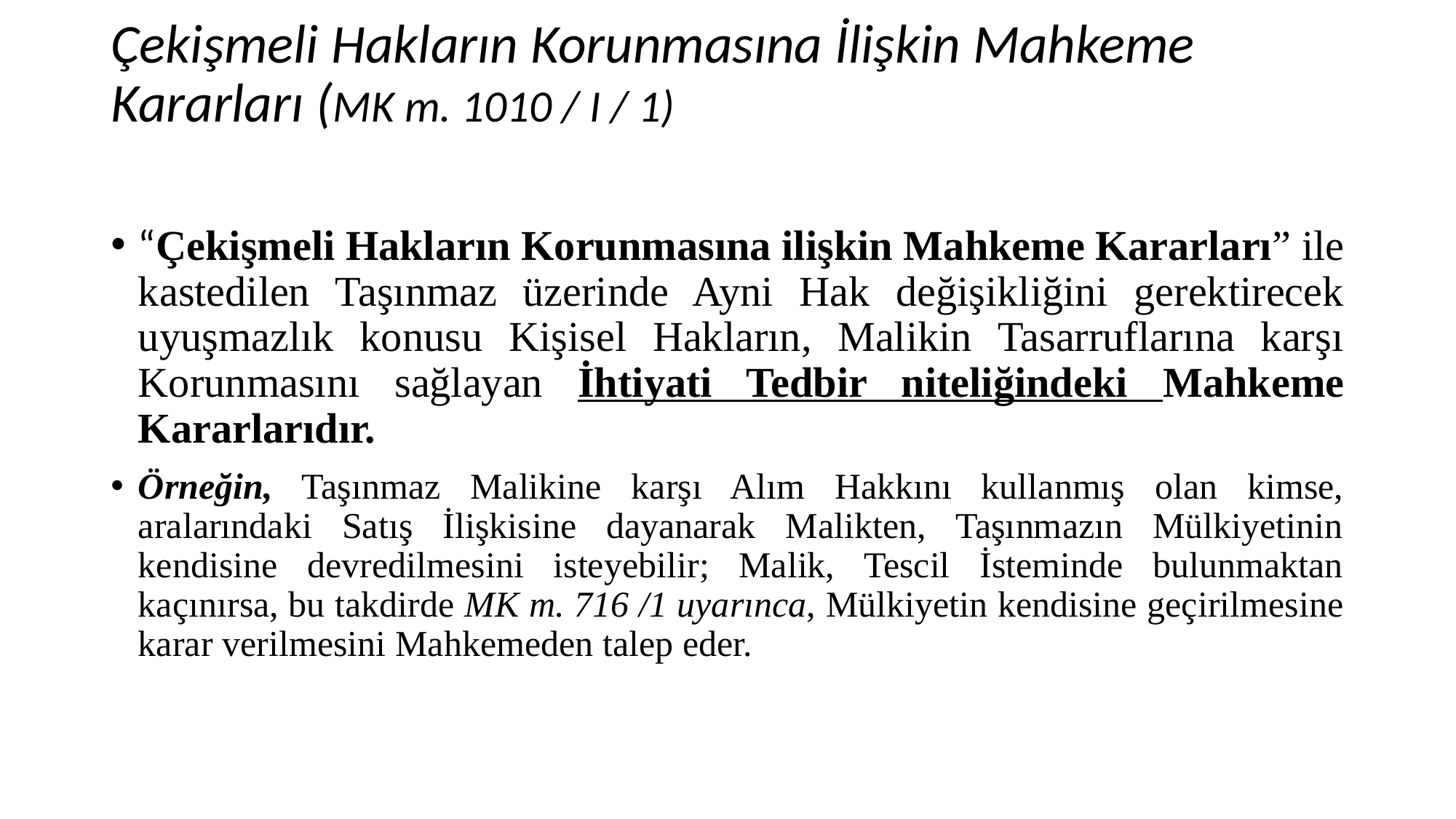

# Çekişmeli Hakların Korunmasına İlişkin Mahkeme Kararları (MK m. 1010 / I / 1)
“Çekişmeli Hakların Korunmasına ilişkin Mahkeme Kararları” ile kastedilen Taşınmaz üzerinde Ayni Hak değişikliğini gerektirecek uyuşmazlık konusu Kişisel Hakların, Malikin Tasarruflarına karşı Korunmasını sağlayan İhtiyati Tedbir niteliğindeki Mahkeme Kararlarıdır.
Örneğin, Taşınmaz Malikine karşı Alım Hakkını kullanmış olan kimse, aralarındaki Satış İlişkisine dayanarak Malikten, Taşınmazın Mülkiyetinin kendisine devredilmesini isteyebilir; Malik, Tescil İsteminde bulunmaktan kaçınırsa, bu takdirde MK m. 716 /1 uyarınca, Mülkiyetin kendisine geçirilmesine karar verilmesini Mahkemeden talep eder.